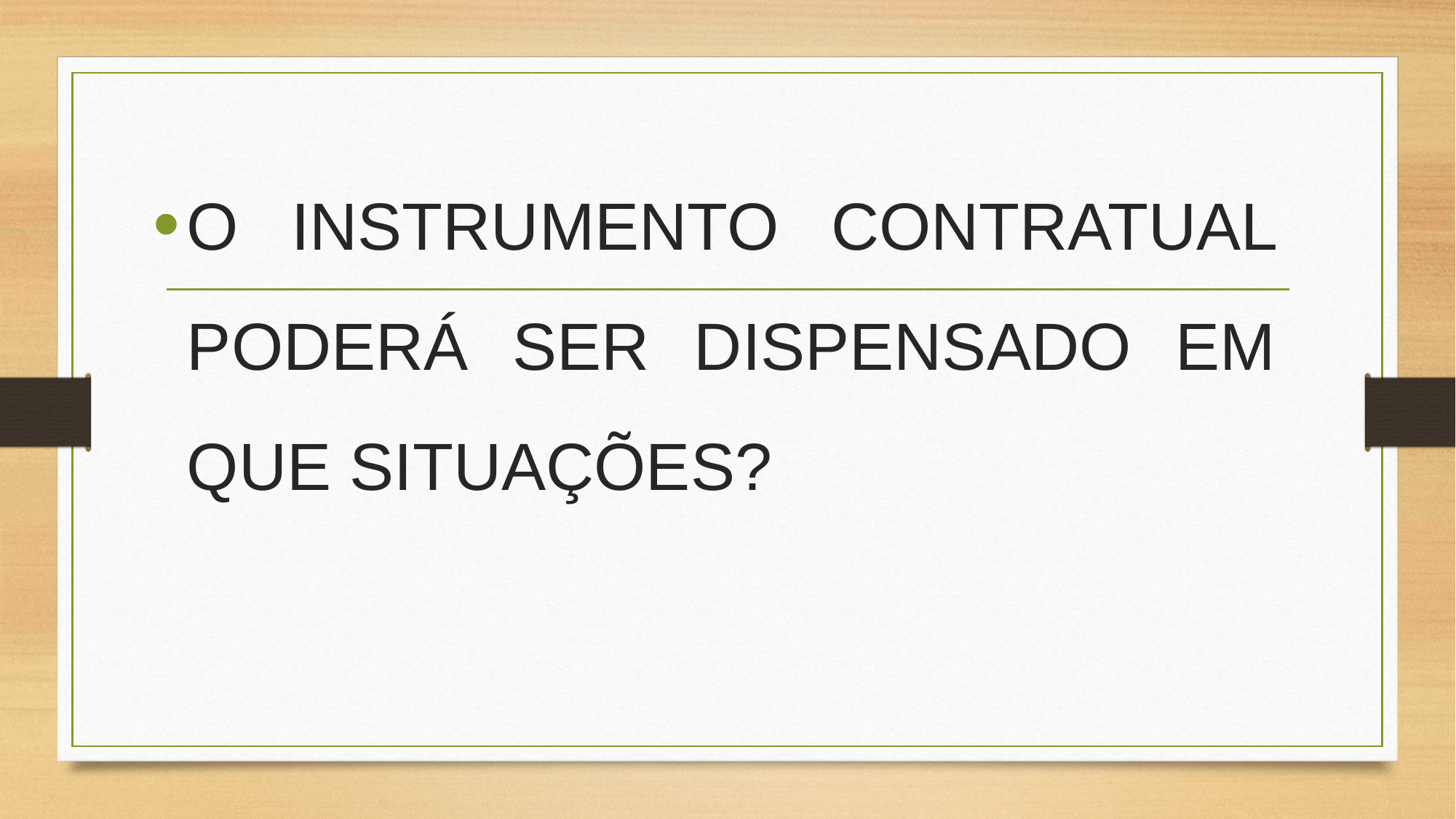

O INSTRUMENTO CONTRATUAL PODERÁ SER DISPENSADO EM QUE SITUAÇÕES?